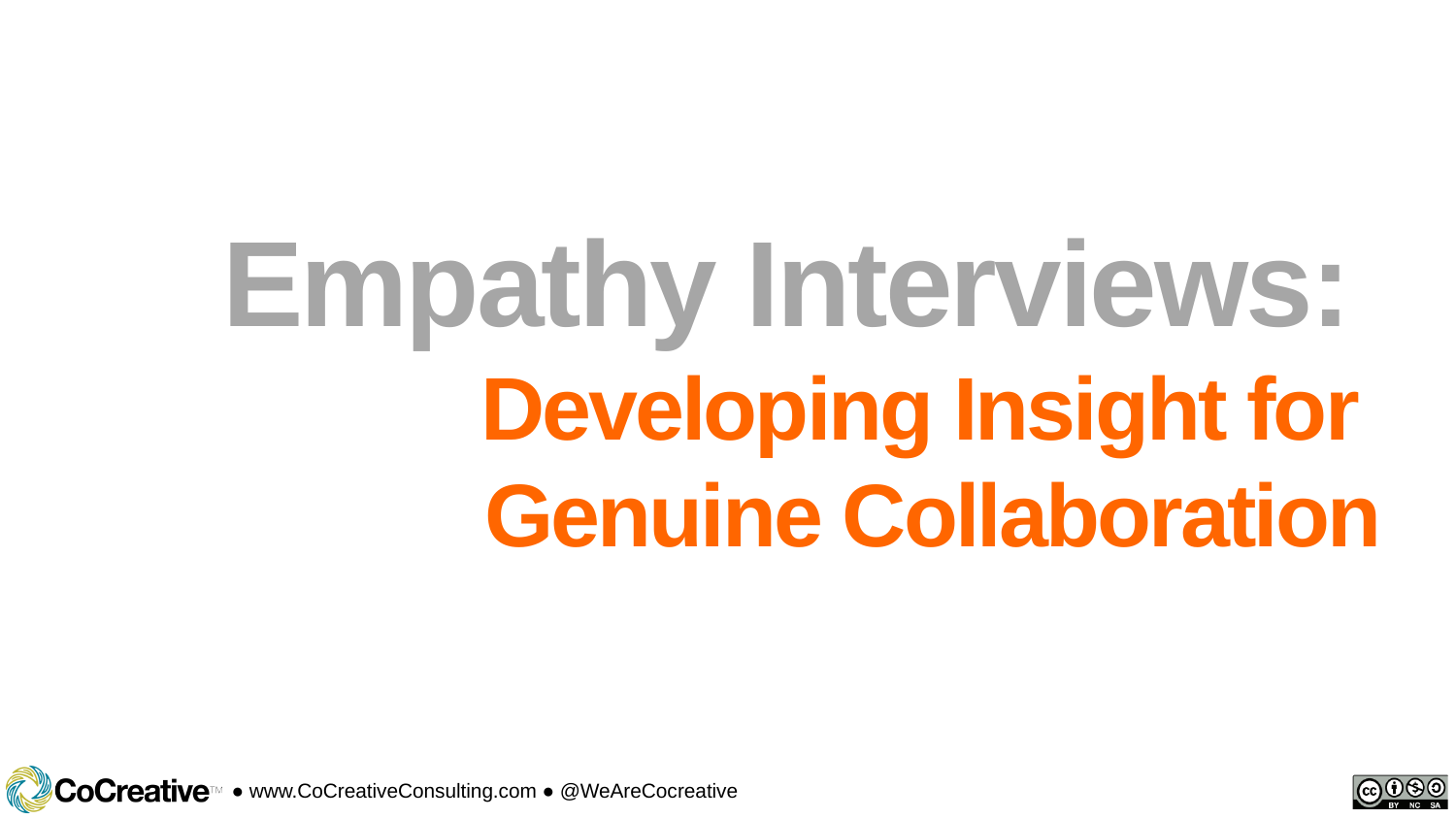

# Empathy Interviews: Developing Insight for Genuine Collaboration
www.cocreativeconsulting.com